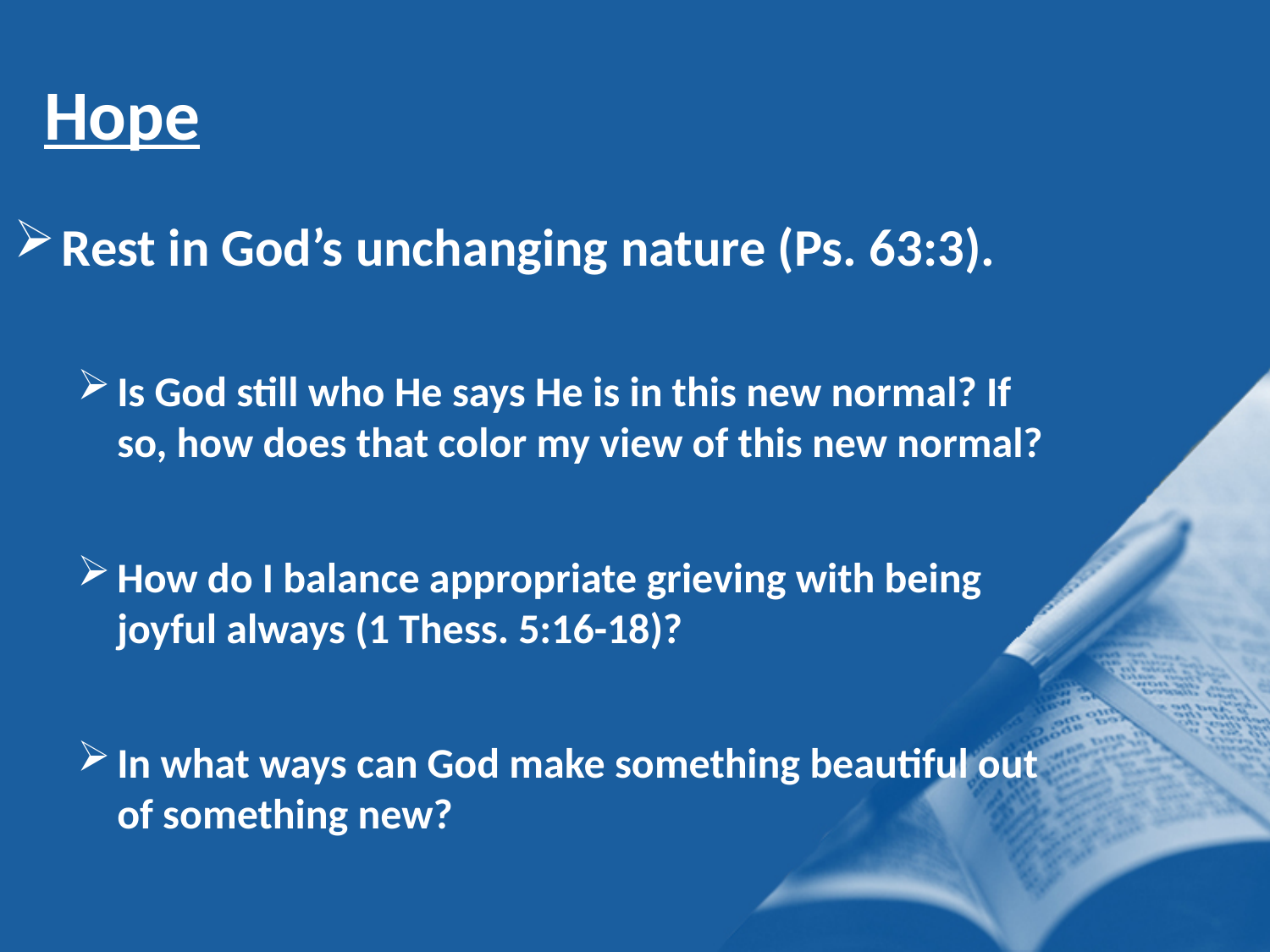

Hope

Rest in God’s unchanging nature (Ps. 63:3).

Is God still who He says He is in this new normal? If so, how does that color my view of this new normal?

How do I balance appropriate grieving with being joyful always (1 Thess. 5:16-18)?

In what ways can God make something beautiful out of something new?